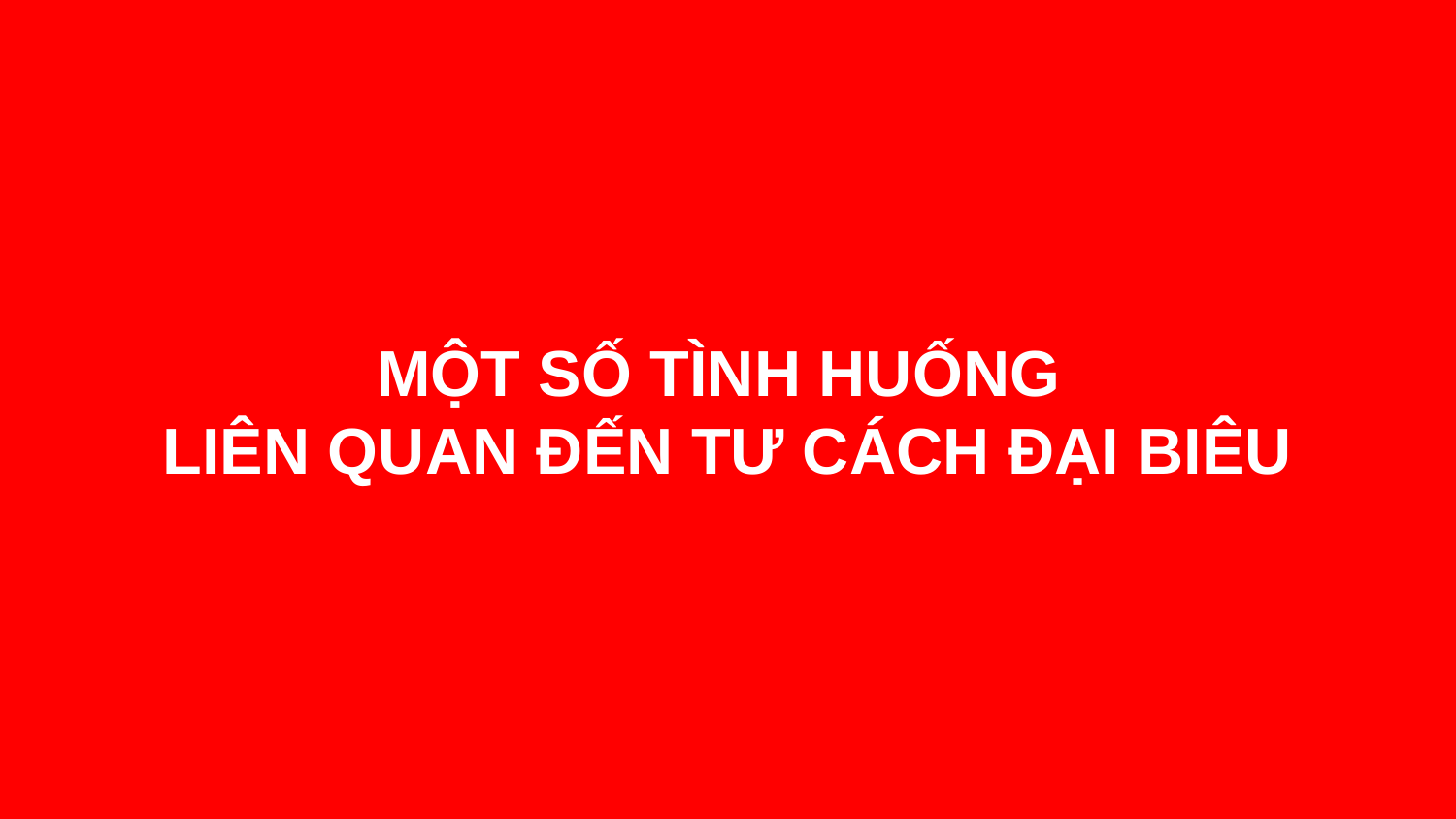

MỘT SỐ TÌNH HUỐNG
LIÊN QUAN ĐẾN TƯ CÁCH ĐẠI BIÊU